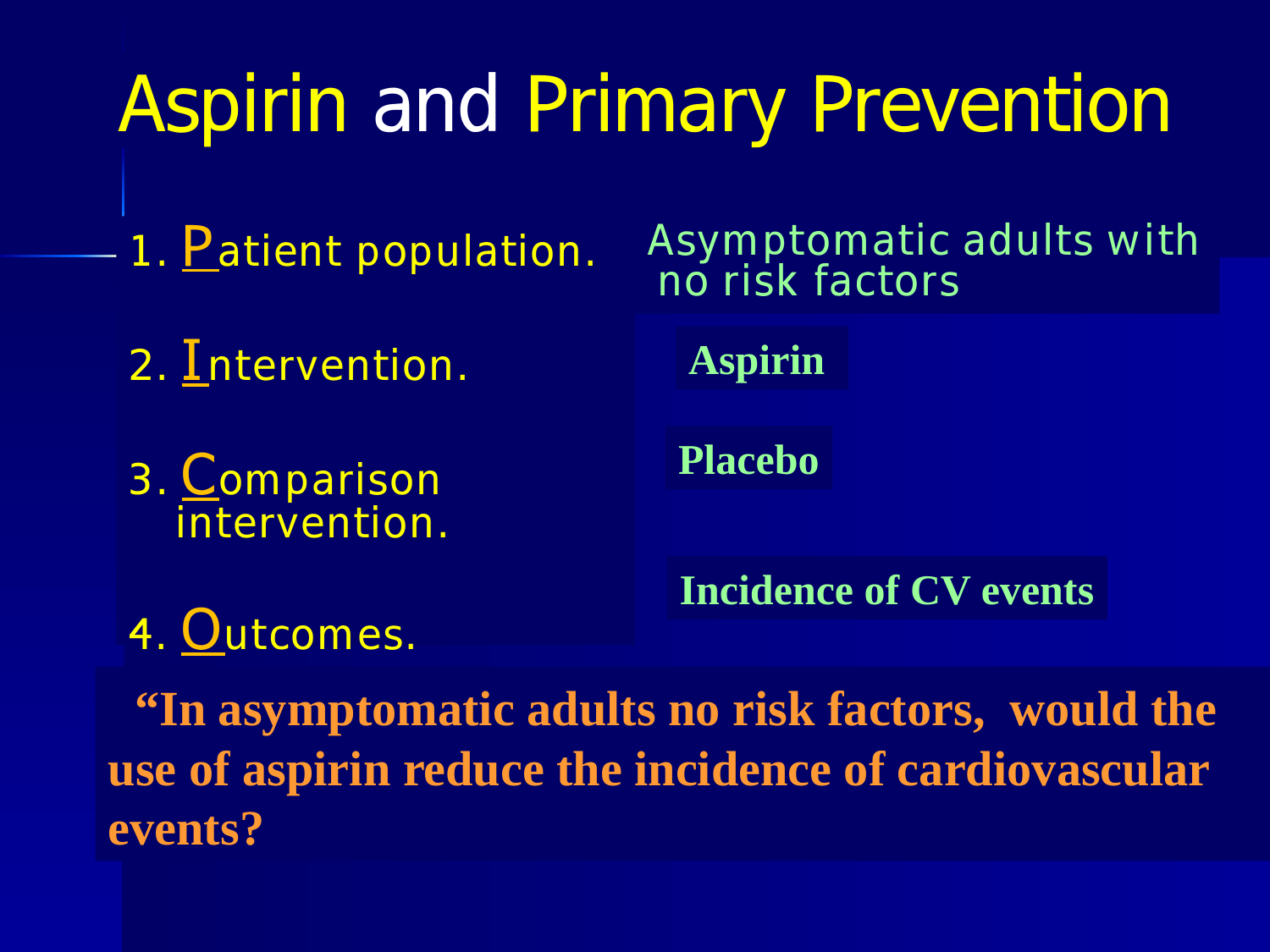

# Aspirin and Primary Prevention
1. Patient population.

2. Intervention.

3. Comparison intervention.

4. Outcomes.
Asymptomatic adults with no risk factors
Aspirin
Placebo
Incidence of CV events
  “In asymptomatic adults no risk factors,  would the use of aspirin reduce the incidence of cardiovascular events?